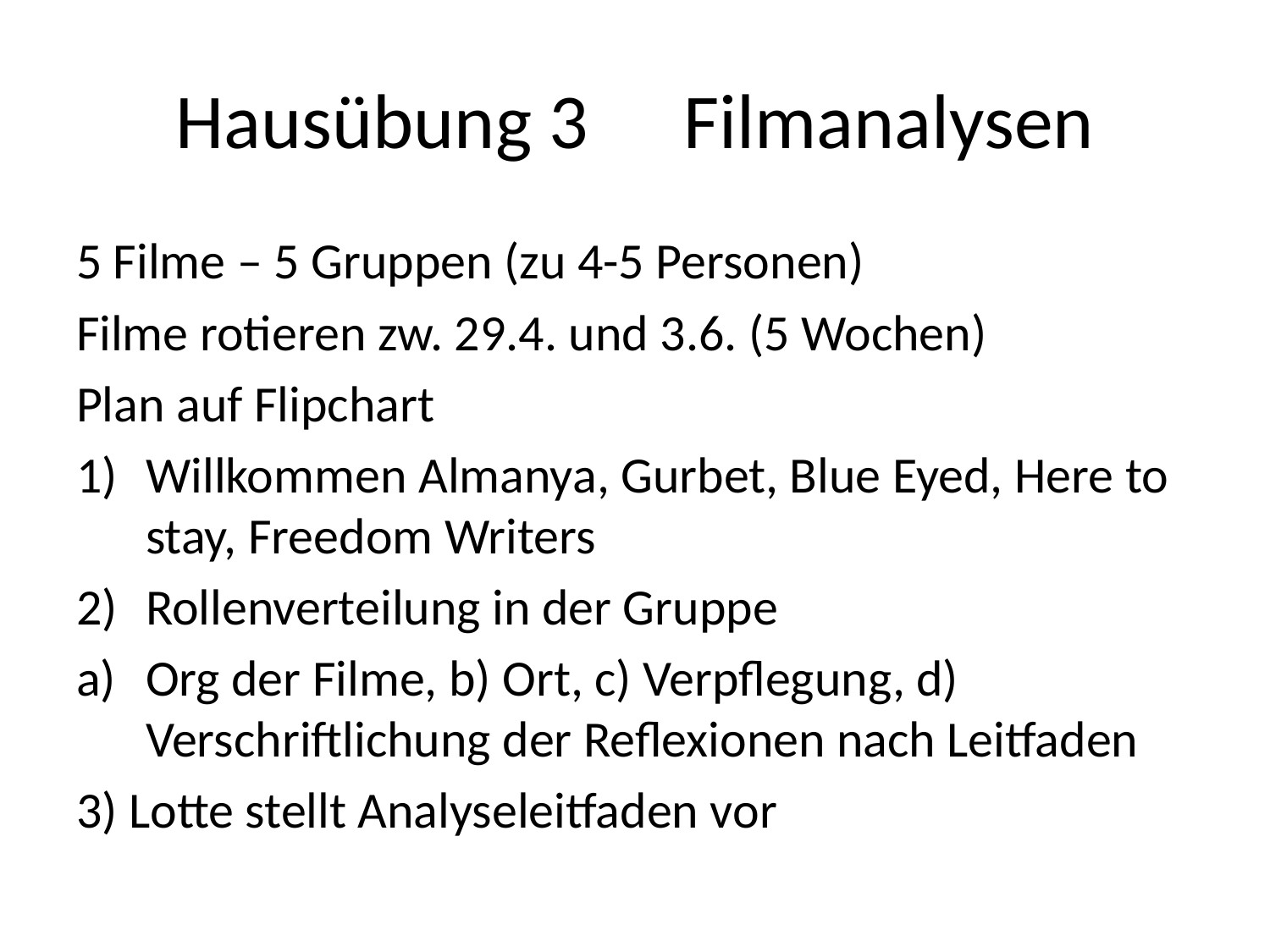

# Hausübung 3	Filmanalysen
5 Filme – 5 Gruppen (zu 4-5 Personen)
Filme rotieren zw. 29.4. und 3.6. (5 Wochen)
Plan auf Flipchart
Willkommen Almanya, Gurbet, Blue Eyed, Here to stay, Freedom Writers
Rollenverteilung in der Gruppe
Org der Filme, b) Ort, c) Verpflegung, d) Verschriftlichung der Reflexionen nach Leitfaden
3) Lotte stellt Analyseleitfaden vor